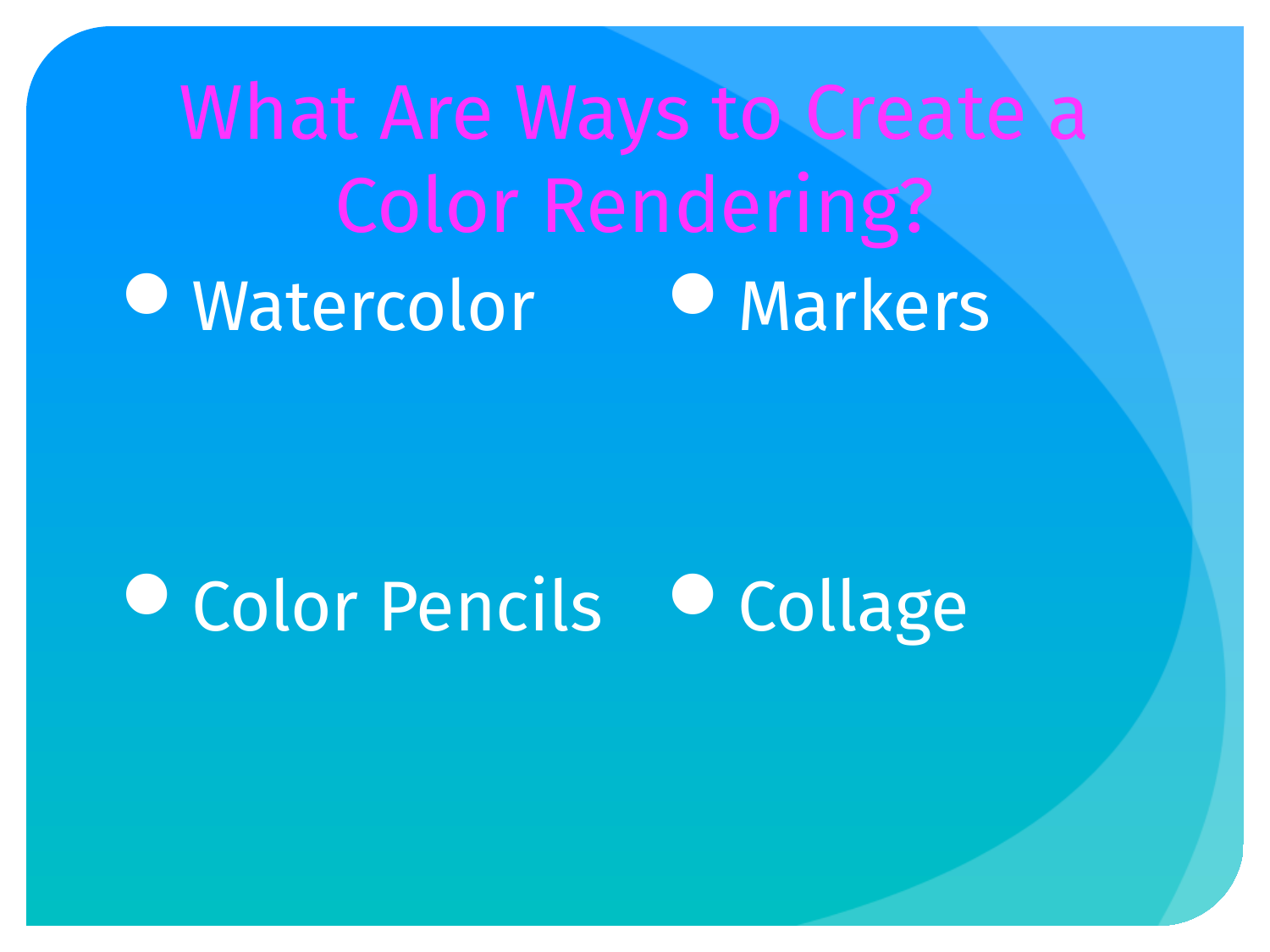

# What Are Ways to Create a Color Rendering?
Watercolor

Markers
Color Pencils
Collage